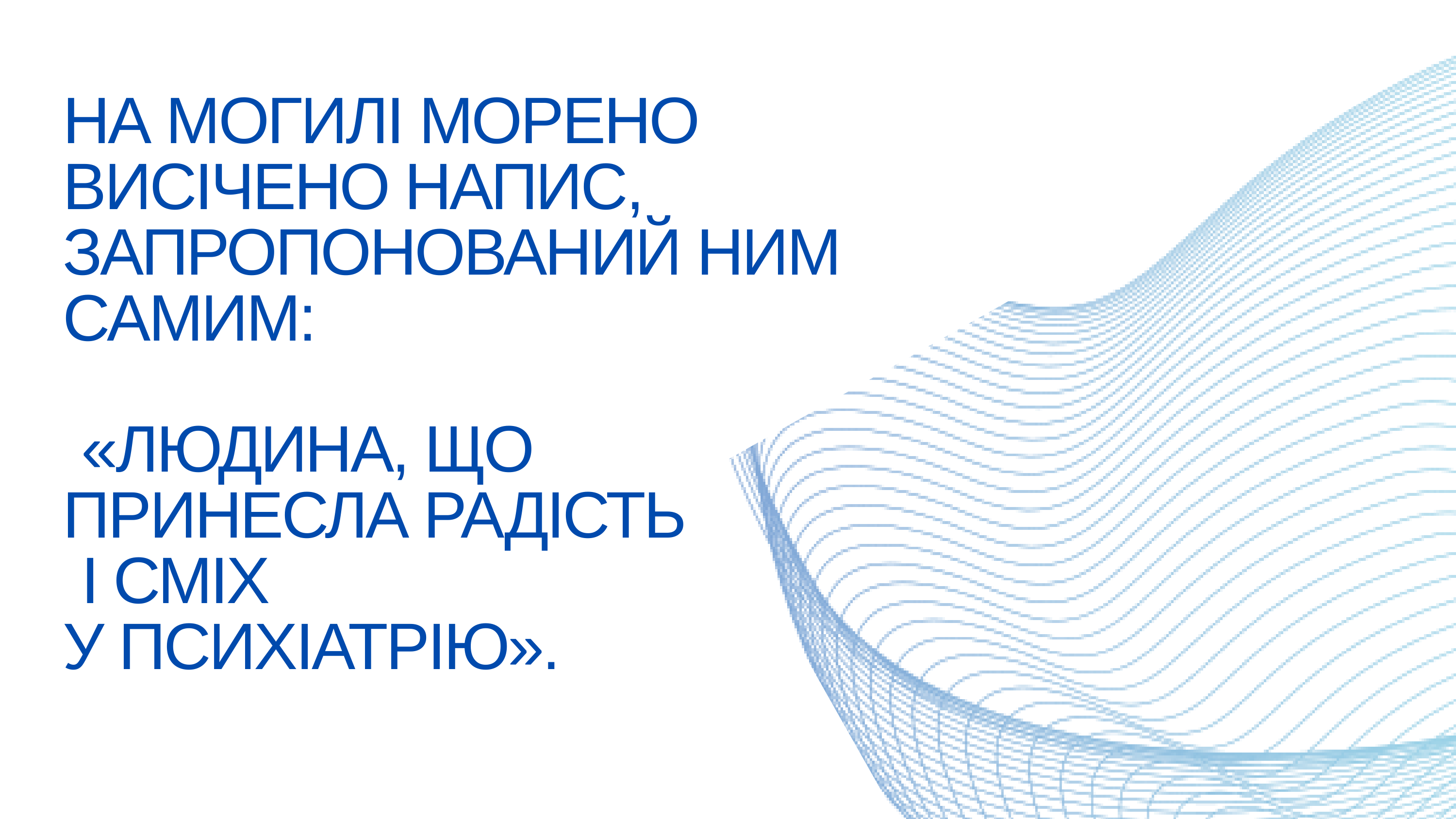

НА МОГИЛІ МОРЕНО ВИСІЧЕНО НАПИС, ЗАПРОПОНОВАНИЙ НИМ САМИМ:

 «ЛЮДИНА, ЩО ПРИНЕСЛА РАДІСТЬ
 І СМІХ
У ПСИХІАТРІЮ».